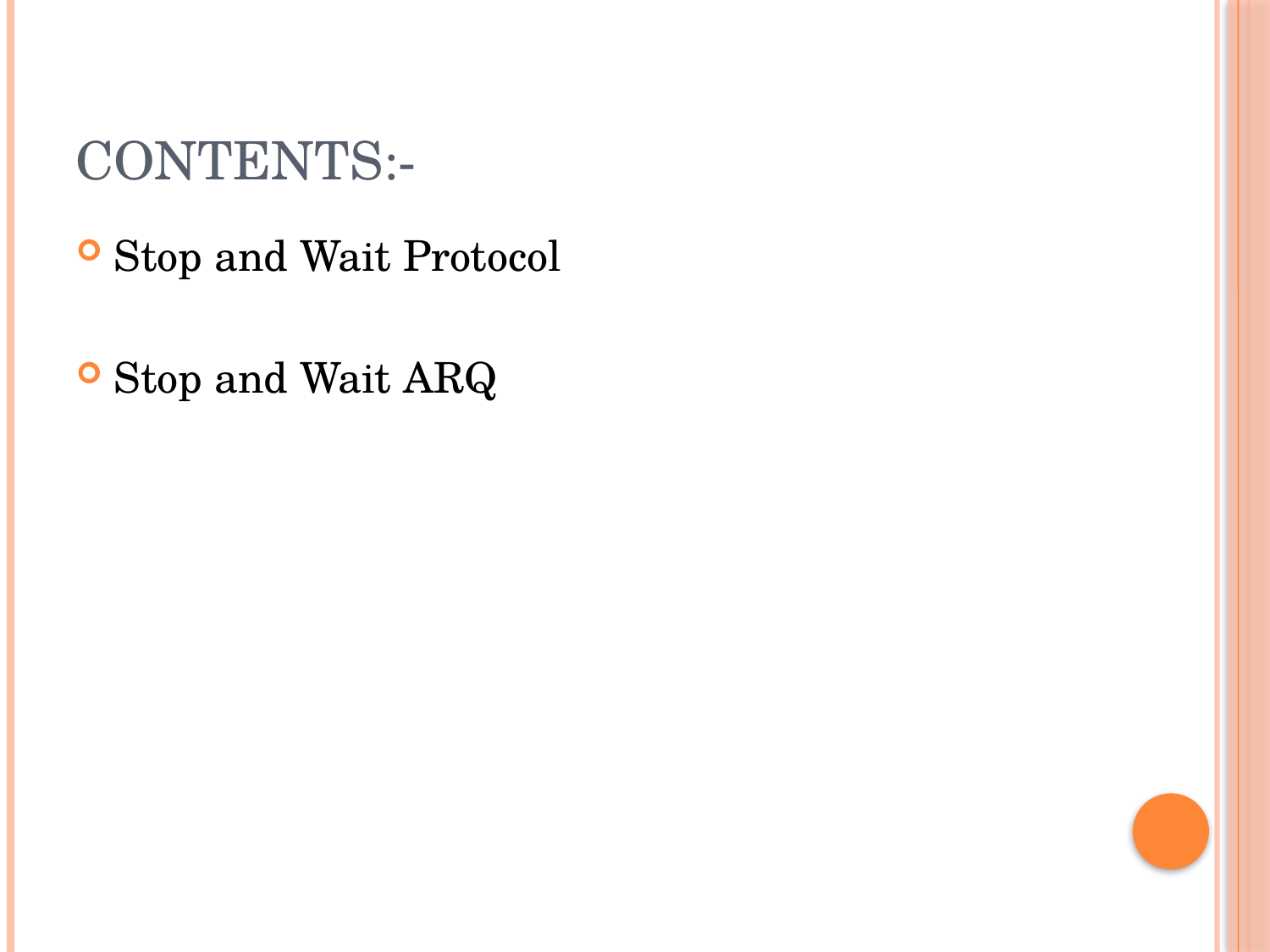

# Contents:-
Stop and Wait Protocol

Stop and Wait ARQ